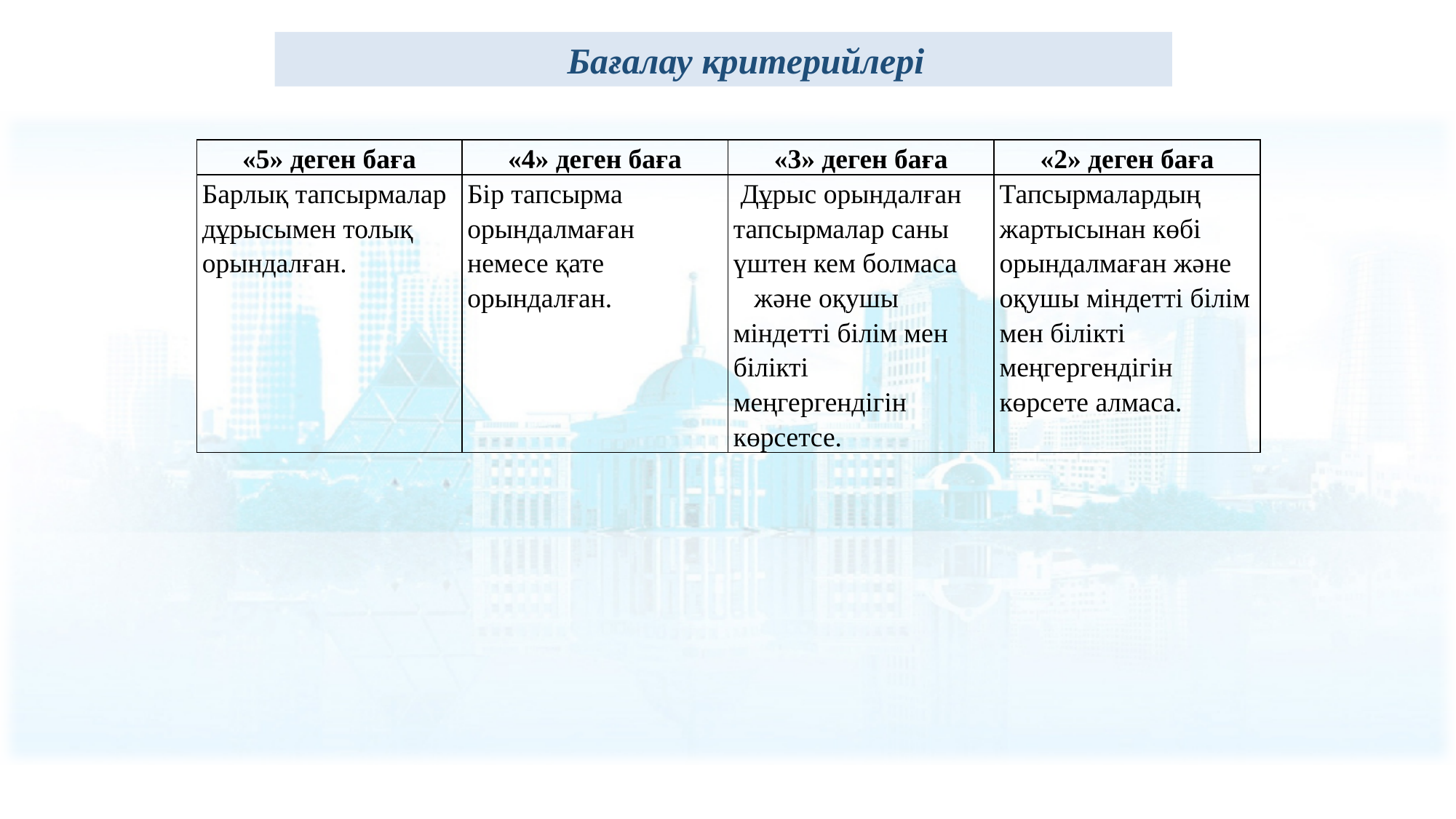

Бағалау критерийлері
| «5» деген баға | «4» деген баға | «3» деген баға | «2» деген баға |
| --- | --- | --- | --- |
| Барлық тапсырмалар дұрысымен толық орындалған. | Бір тапсырма орындалмаған немесе қате орындалған. | Дұрыс орындалған тапсырмалар саны үштен кем болмаса және оқушы міндетті білім мен білікті меңгергендігін көрсетсе. | Тапсырмалардың жартысынан көбі орындалмаған және оқушы міндетті білім мен білікті меңгергендігін көрсете алмаса. |